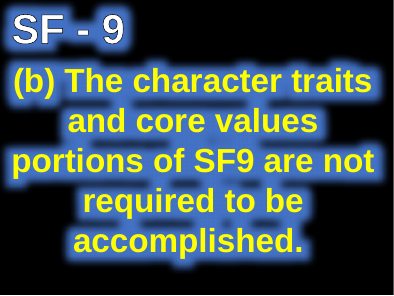

SF - 9
(b) The character traits and core values portions of SF9 are not required to be accomplished.